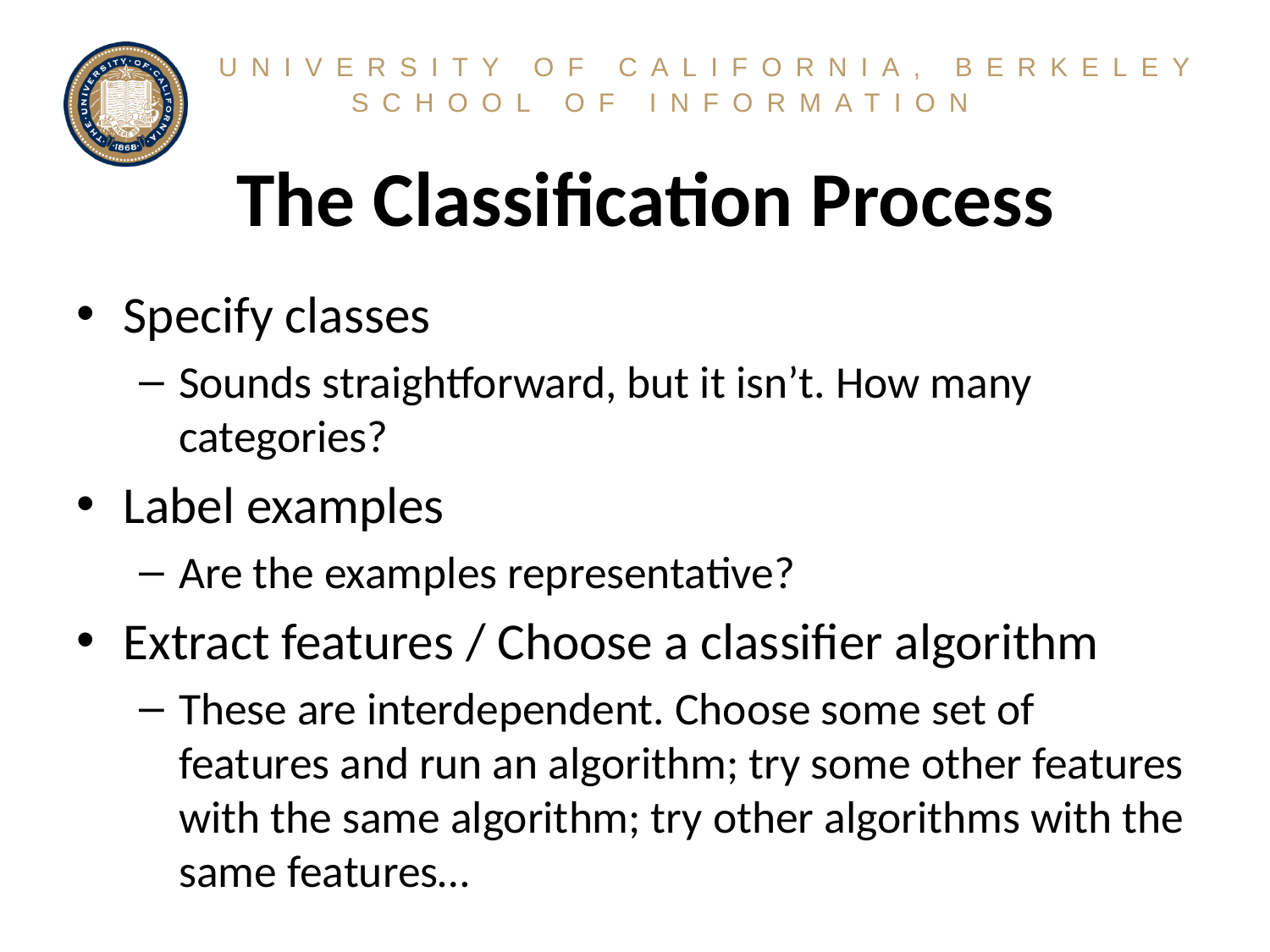

# The Classification Process
Specify classes
Sounds straightforward, but it isn’t. How many categories?
Label examples
Are the examples representative?
Extract features / Choose a classifier algorithm
These are interdependent. Choose some set of features and run an algorithm; try some other features with the same algorithm; try other algorithms with the same features…